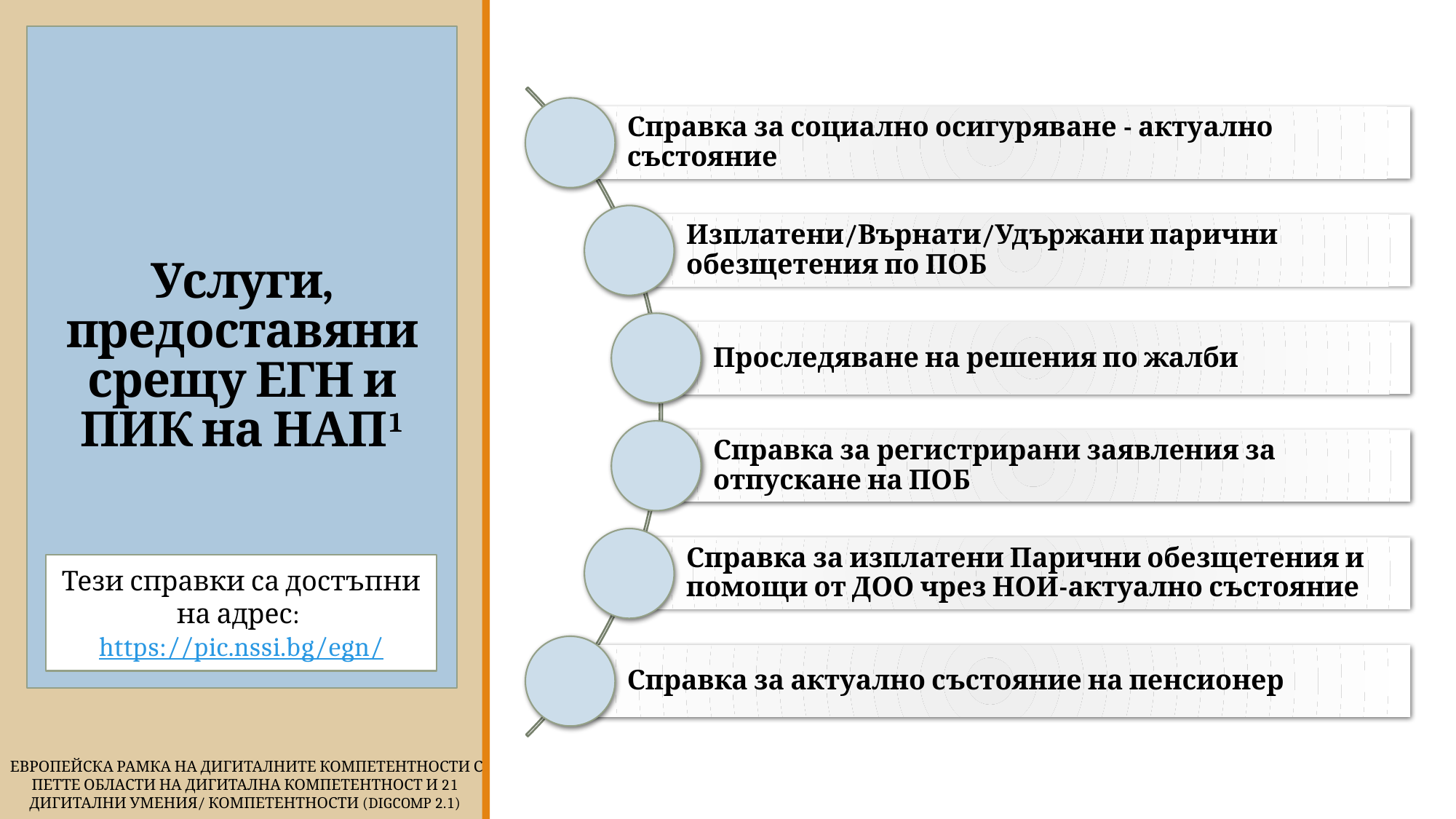

# Услуги, предоставяни срещу ЕГН и ПИК на НАП1
Справка за социално осигуряване - актуално състояние
Изплатени/Върнати/Удържани парични обезщетения по ПОБ
Проследяване на решения по жалби
Справка за регистрирани заявления за отпускане на ПОБ
Справка за изплатени Парични обезщетения и помощи от ДОО чрез НОИ-актуално състояние
Справка за актуално състояние на пенсионер
Тези справки са достъпни на адрес: https://pic.nssi.bg/egn/
 Европейска Рамка на дигиталните компетентности с петте области на дигитална компетентност и 21 дигитални умения/ компетентности (DigComp 2.1)